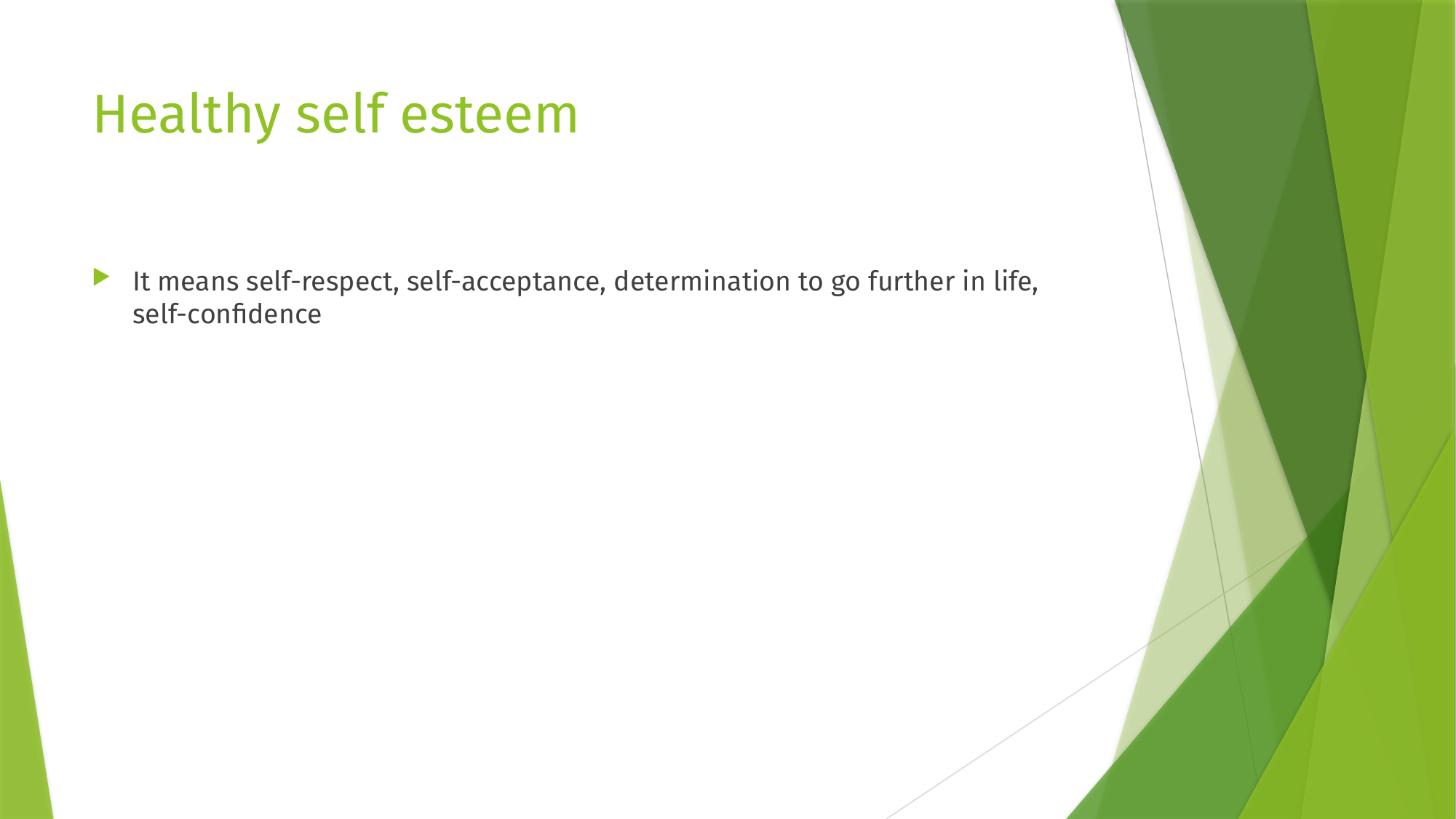

# Healthy self esteem
It means self-respect, self-acceptance, determination to go further in life, self-confidence